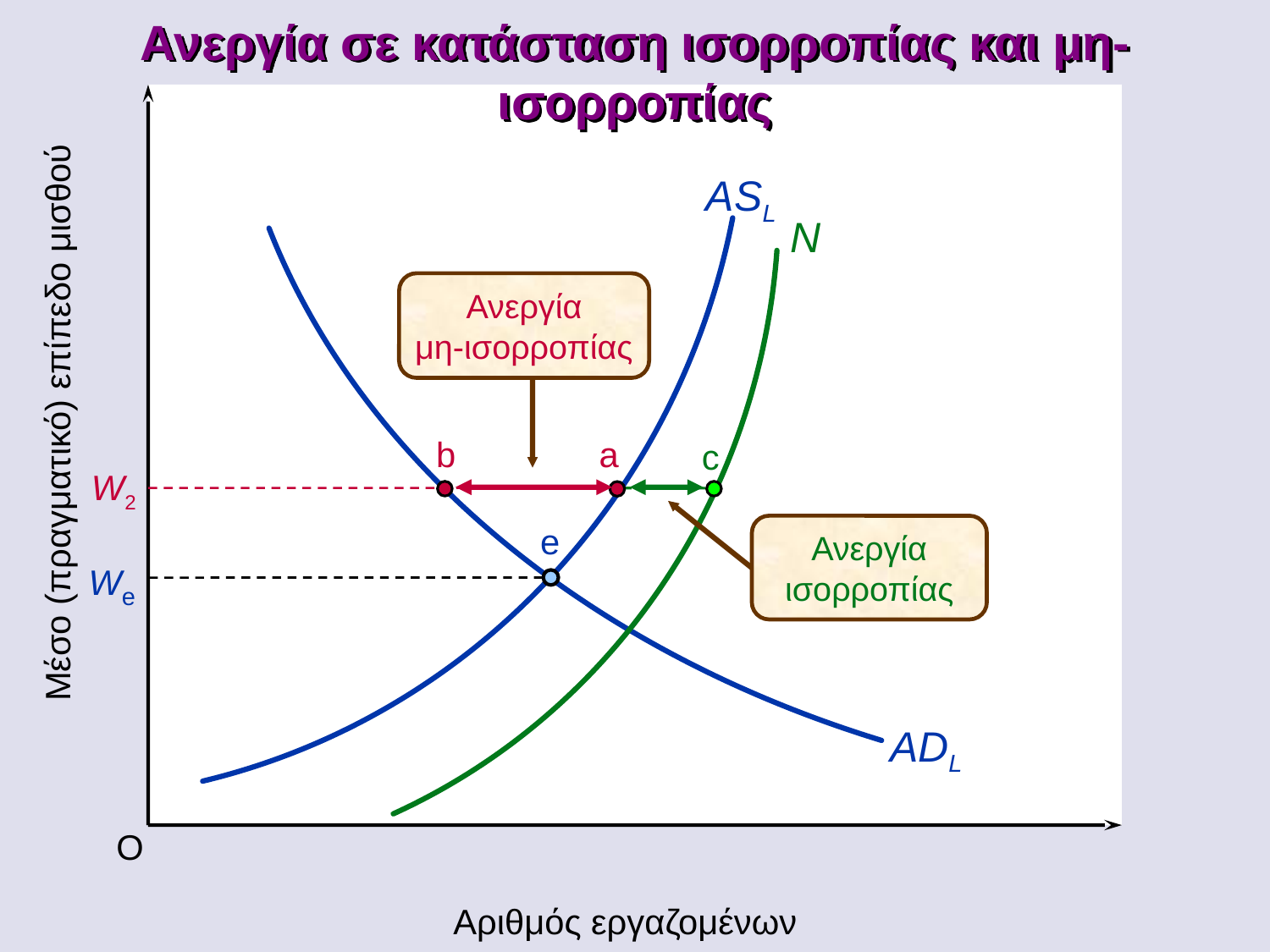

Ανεργία σε κατάσταση ισορροπίας και μη-ισορροπίας

ASL
N
Ανεργία
μη-ισορροπίας

Μέσο (πραγματικό) επίπεδο μισθού
b
a
c
W2

Ανεργία
ισορροπίας
e
We

ADL
O

Αριθμός εργαζομένων